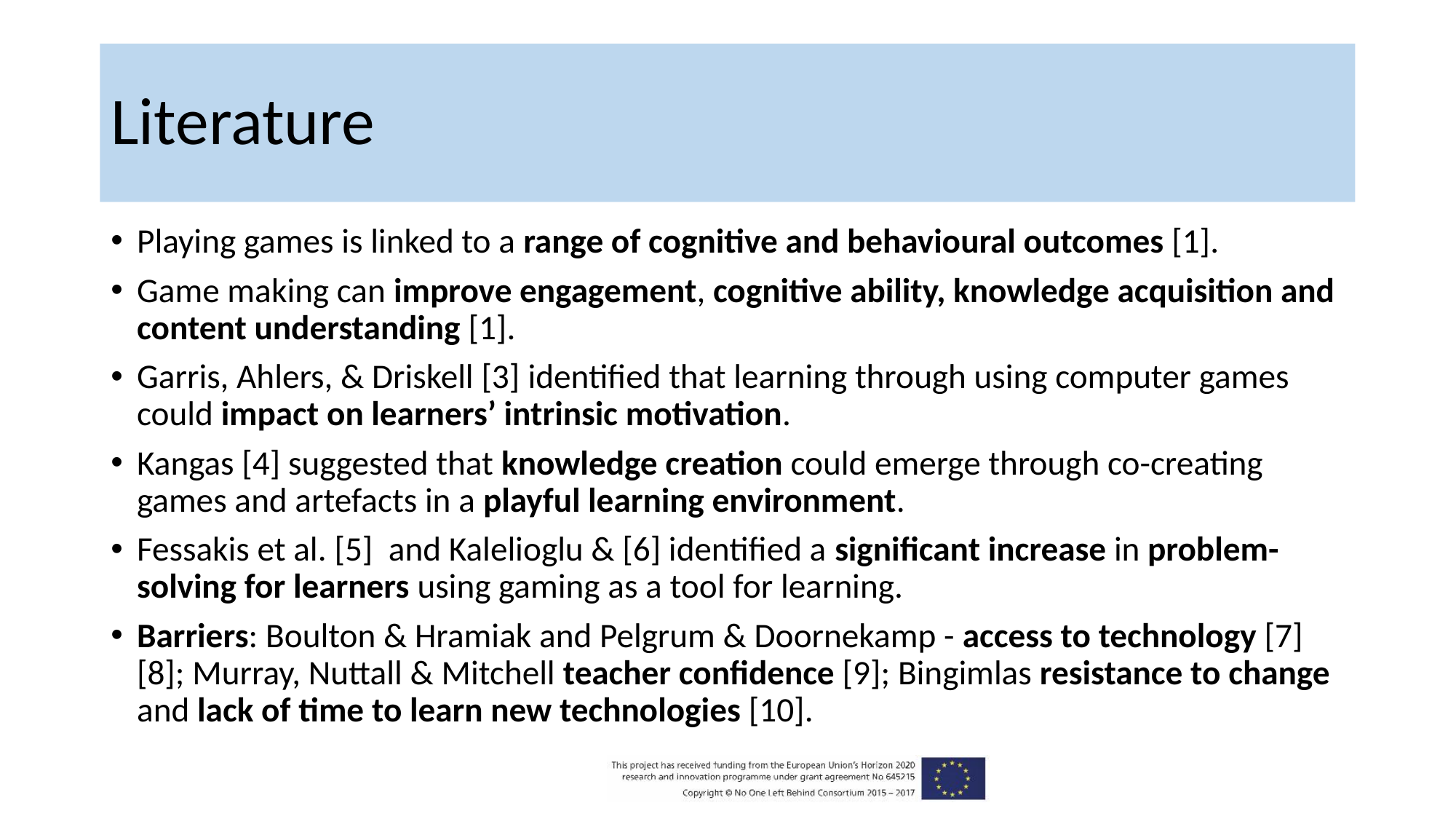

# Literature
Playing games is linked to a range of cognitive and behavioural outcomes [1].
Game making can improve engagement, cognitive ability, knowledge acquisition and content understanding [1].
Garris, Ahlers, & Driskell [3] identified that learning through using computer games could impact on learners’ intrinsic motivation.
Kangas [4] suggested that knowledge creation could emerge through co-creating games and artefacts in a playful learning environment.
Fessakis et al. [5]  and Kalelioglu & [6] identified a significant increase in problem-solving for learners using gaming as a tool for learning.
Barriers: Boulton & Hramiak and Pelgrum & Doornekamp - access to technology [7] [8]; Murray, Nuttall & Mitchell teacher confidence [9]; Bingimlas resistance to change and lack of time to learn new technologies [10].